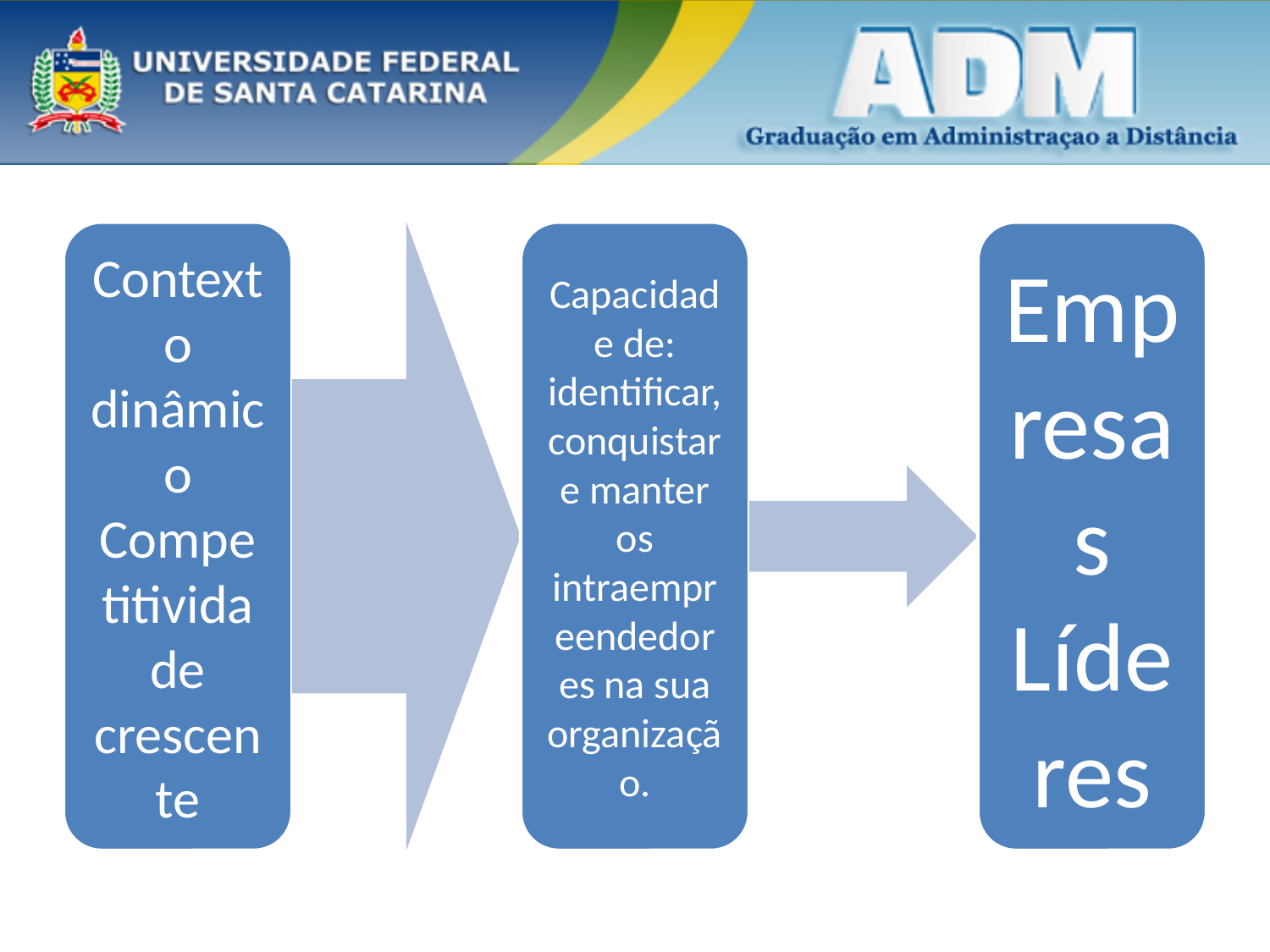

#
Contexto dinâmico
Competitividade crescente
Capacidade de:
identificar, conquistar e manter os intraempreendedores na sua organização.
Empresas Líderes